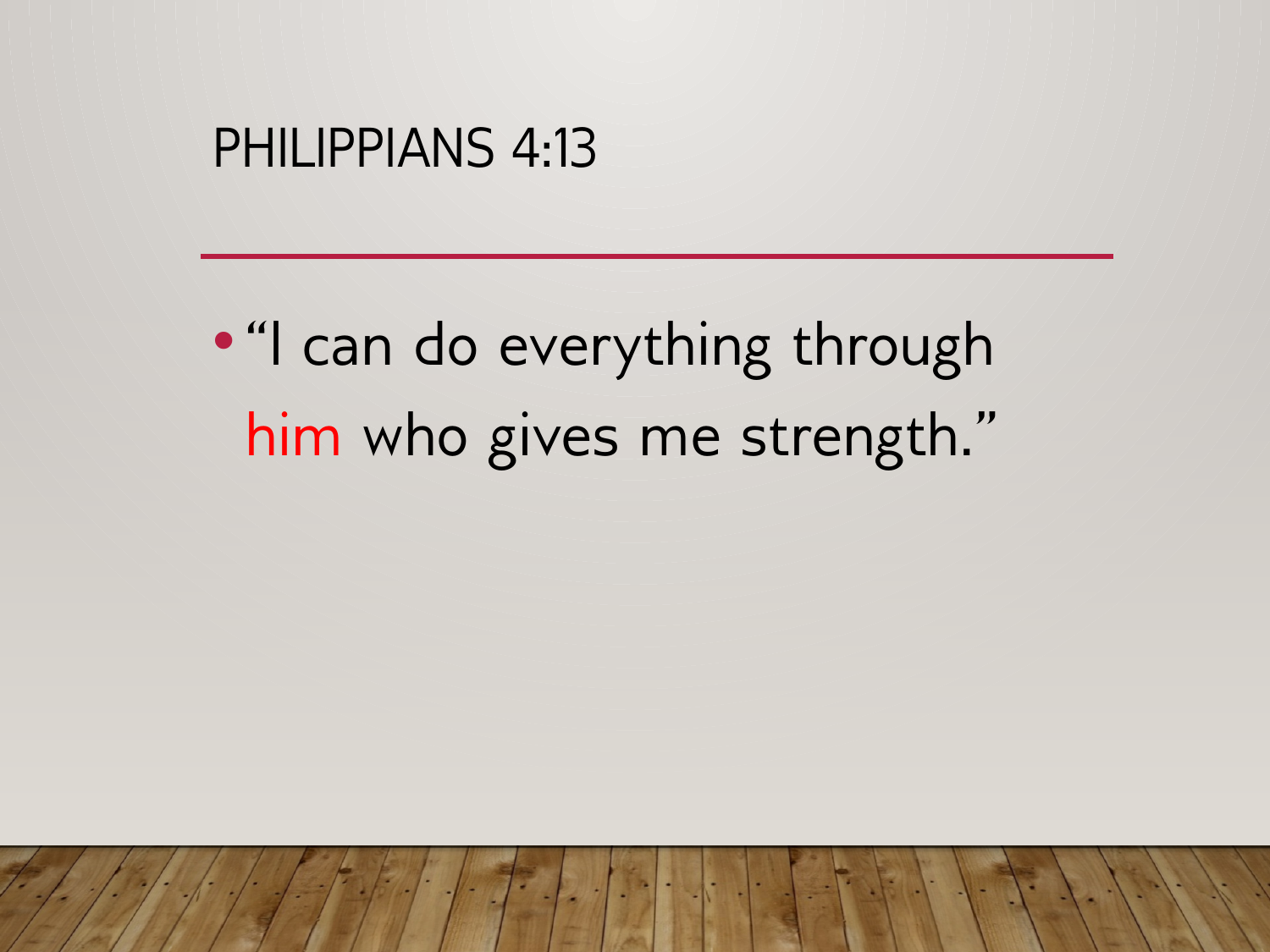

# Philippians 4:13
“I can do everything through him who gives me strength.”